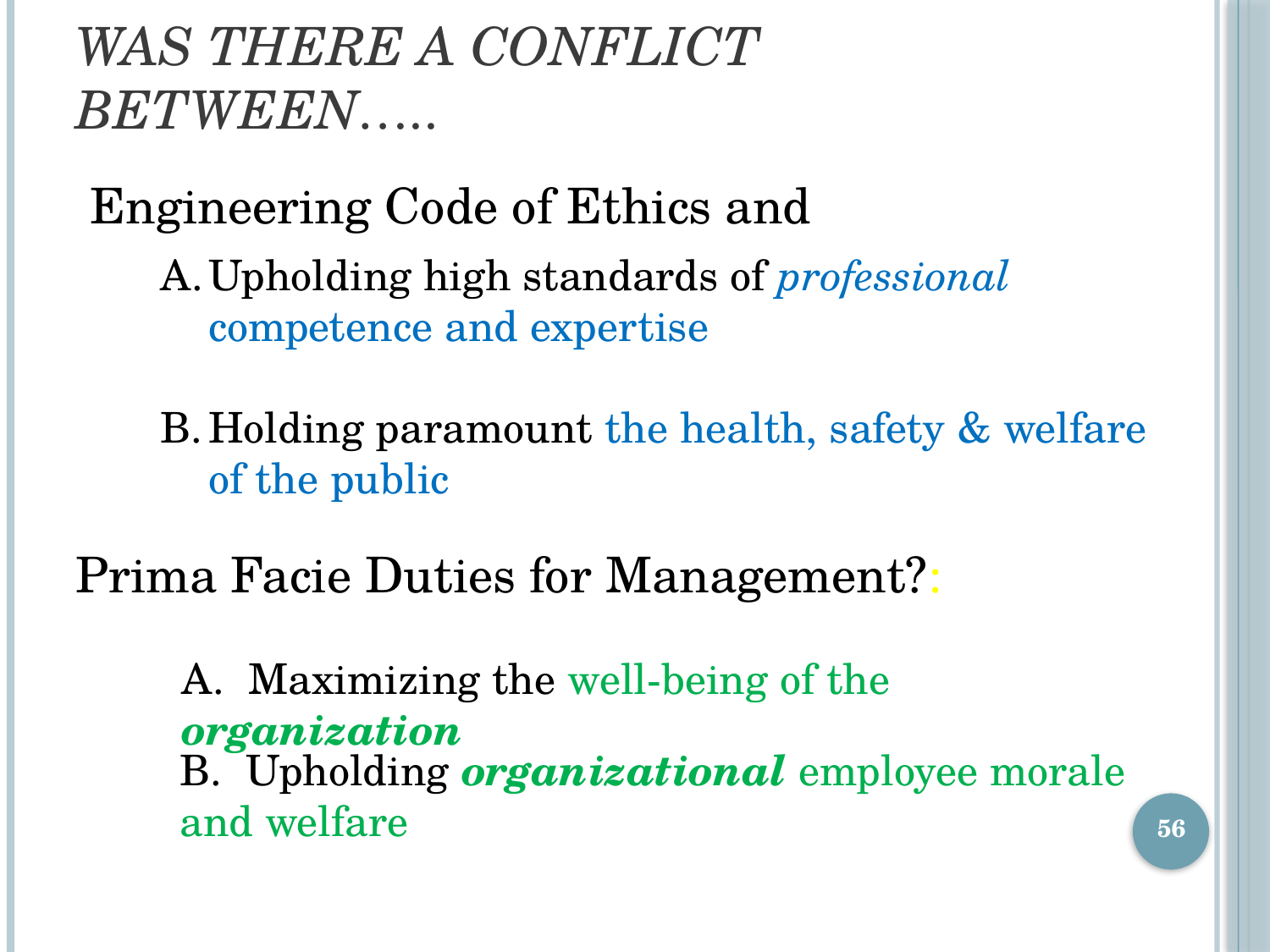

# Was there a conflict  between…..
Engineering Code of Ethics and
Upholding high standards of professional competence and expertise

Holding paramount the health, safety & welfare of the public

Prima Facie Duties for Management?:
A.  Maximizing the well-being of the organization
B.  Upholding organizational employee morale and welfare
56